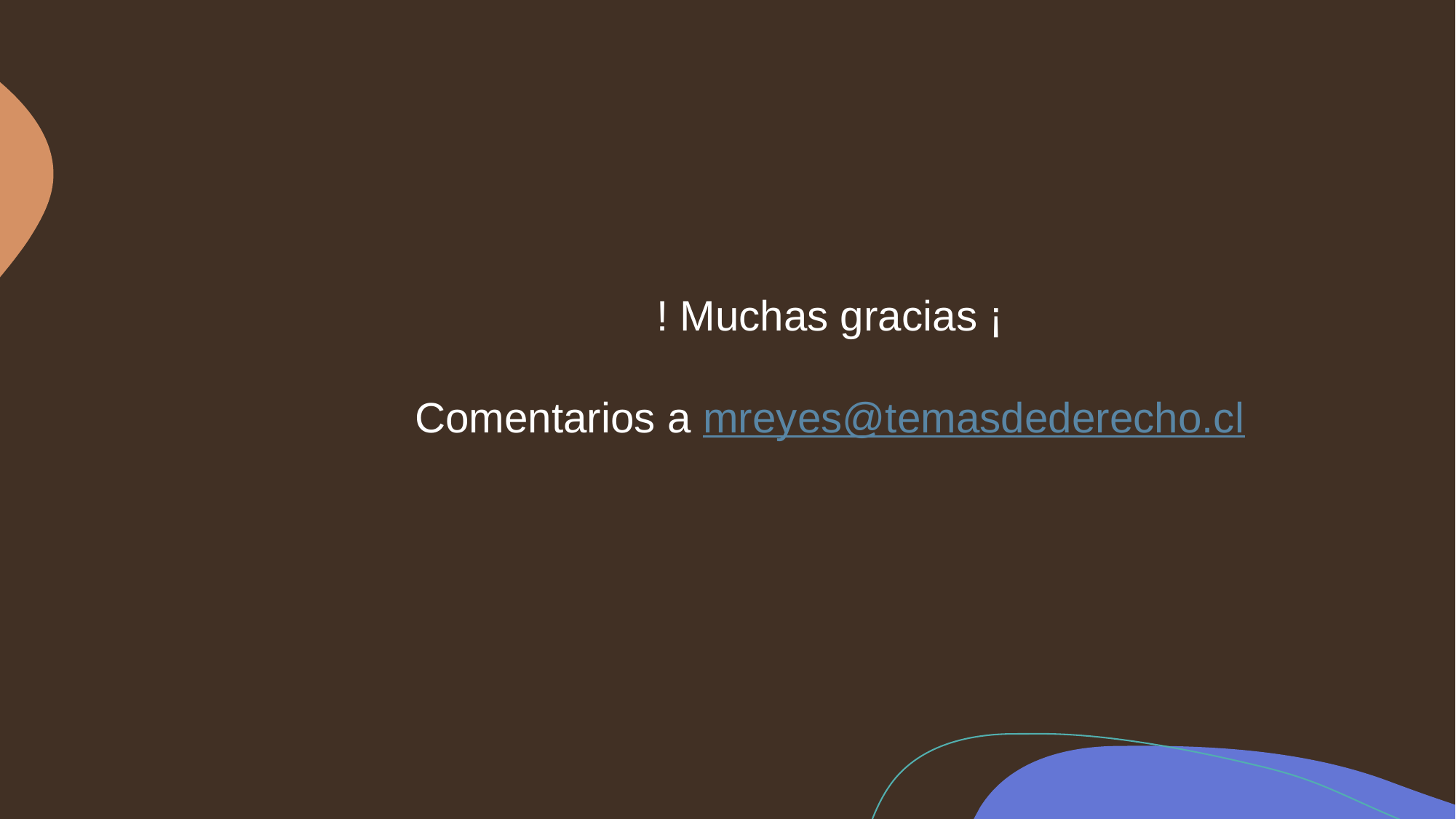

! Muchas gracias ¡

Comentarios a mreyes@temasdederecho.cl